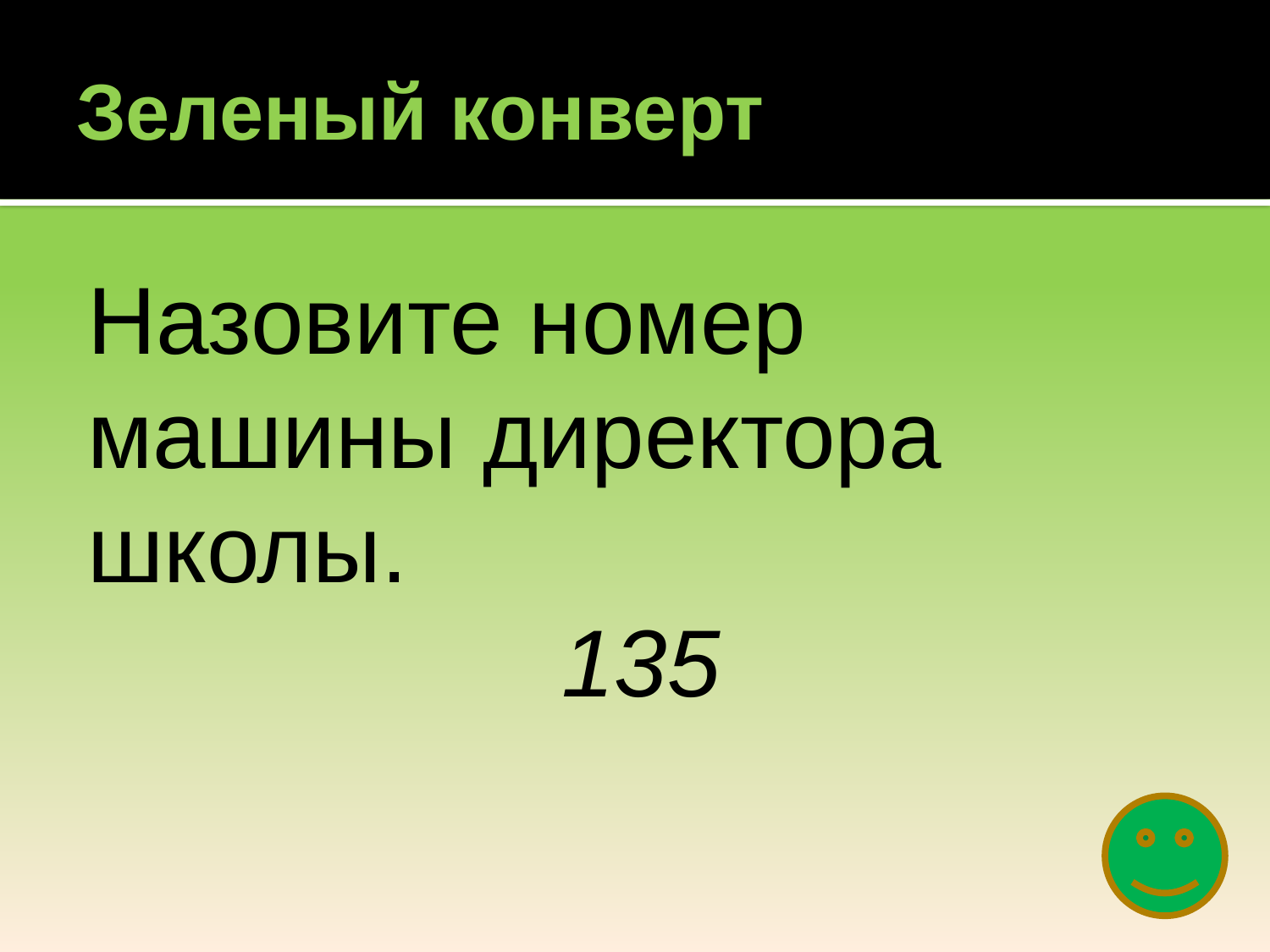

# Зеленый конверт
Назовите номер машины директора школы.
135